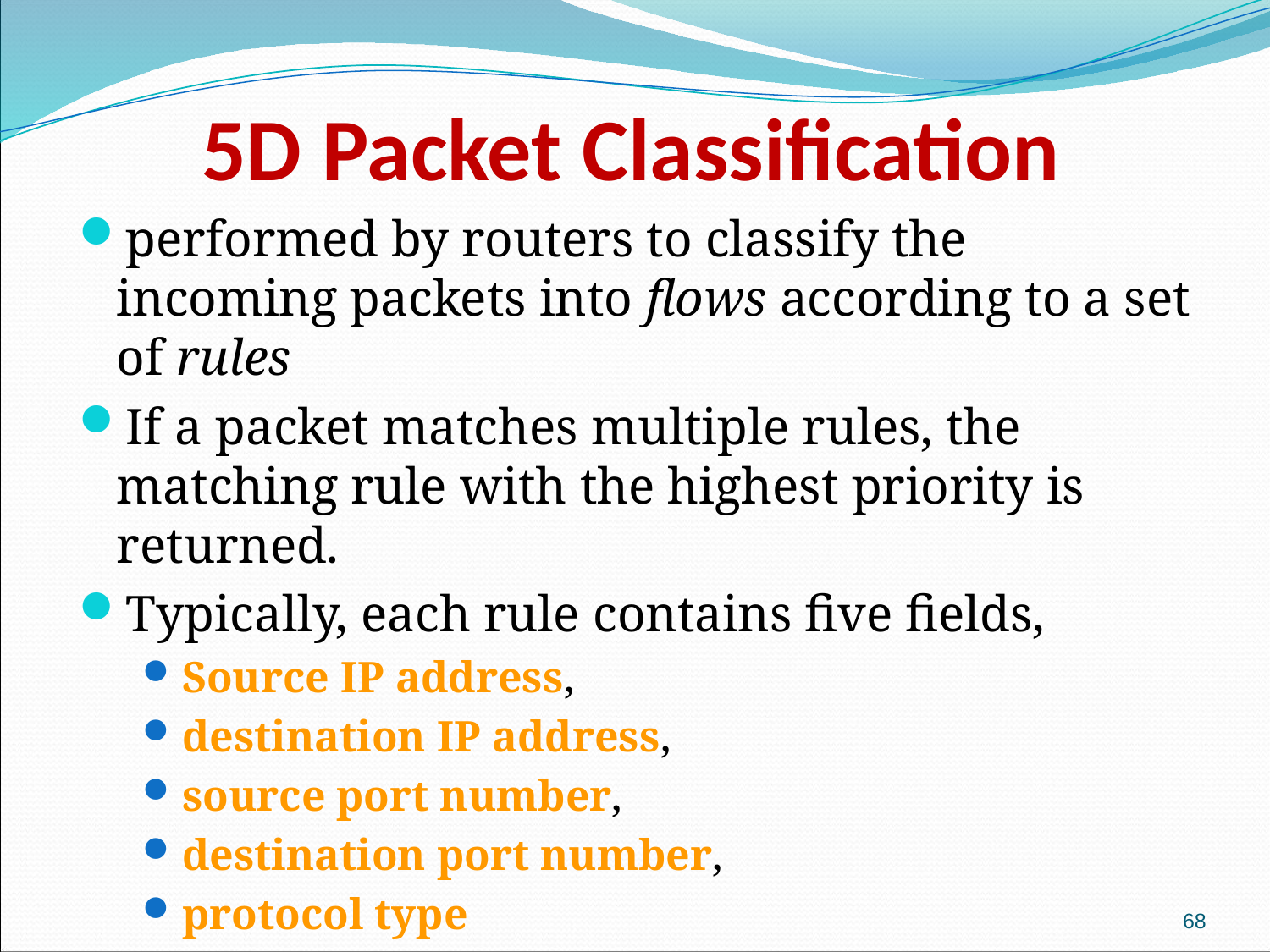

5D Packet Classification
performed by routers to classify the incoming packets into flows according to a set of rules
If a packet matches multiple rules, the matching rule with the highest priority is returned.
Typically, each rule contains five fields,
Source IP address,
destination IP address,
source port number,
destination port number,
protocol type
68